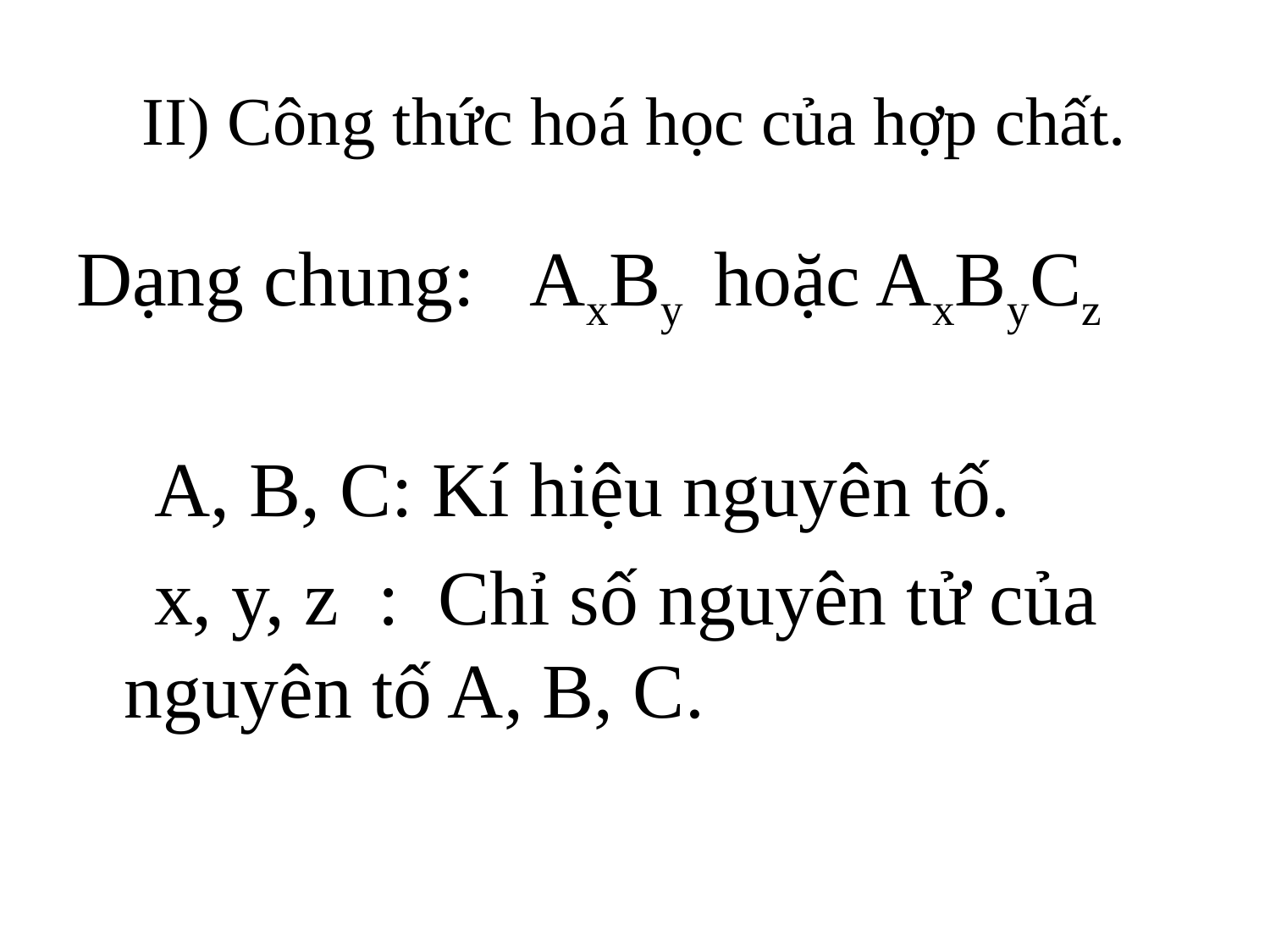

# II) Công thức hoá học của hợp chất.
Dạng chung:   AxBy  hoặc AxByCz

    A, B, C: Kí hiệu nguyên tố.
    x, y, z  :  Chỉ số nguyên tử của nguyên tố A, B, C.